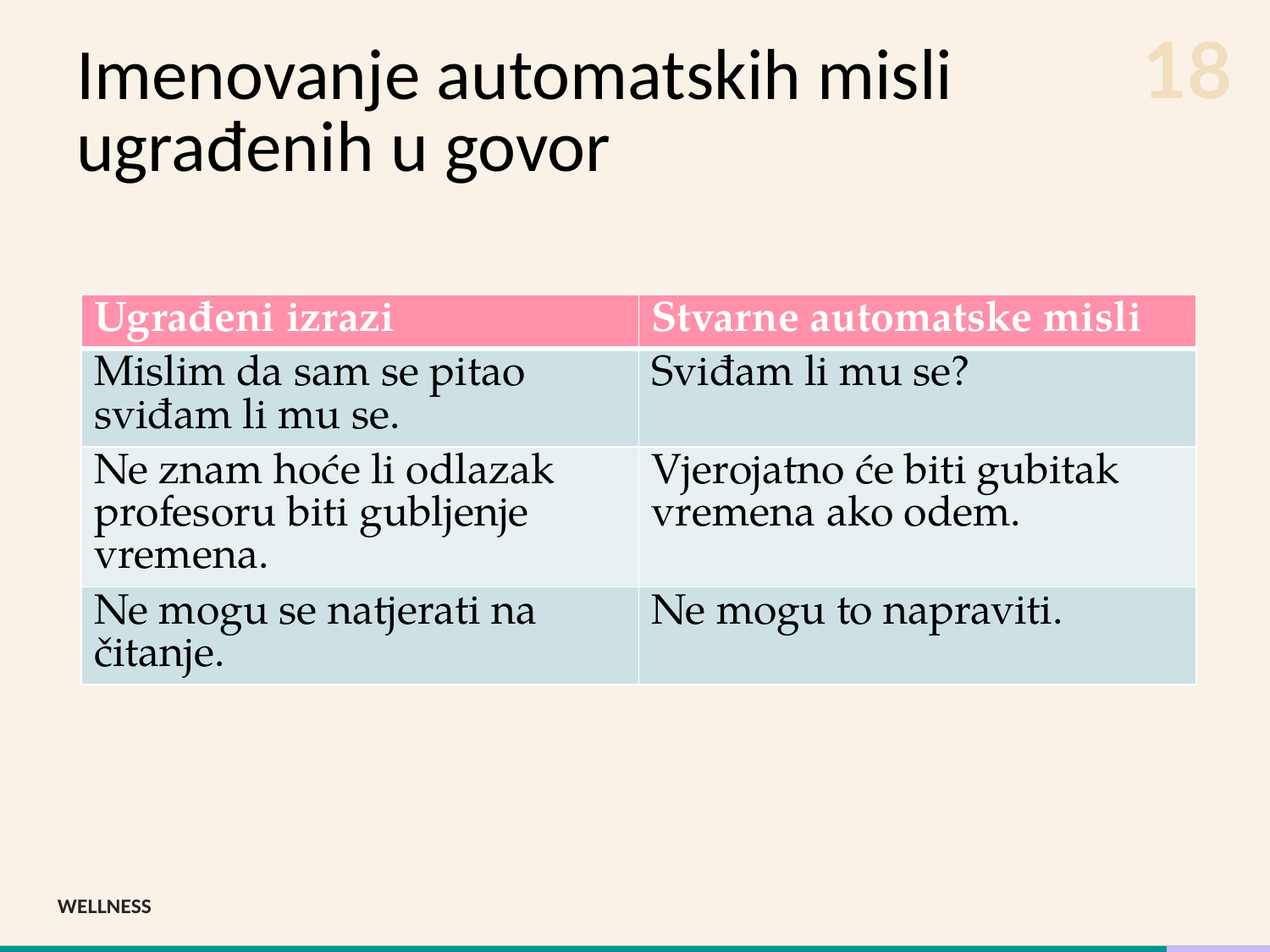

# Imenovanje automatskih misli ugrađenih u govor
| Ugrađeni izrazi | Stvarne automatske misli |
| --- | --- |
| Mislim da sam se pitao sviđam li mu se. | Sviđam li mu se? |
| Ne znam hoće li odlazak profesoru biti gubljenje vremena. | Vjerojatno će biti gubitak vremena ako odem. |
| Ne mogu se natjerati na čitanje. | Ne mogu to napraviti. |